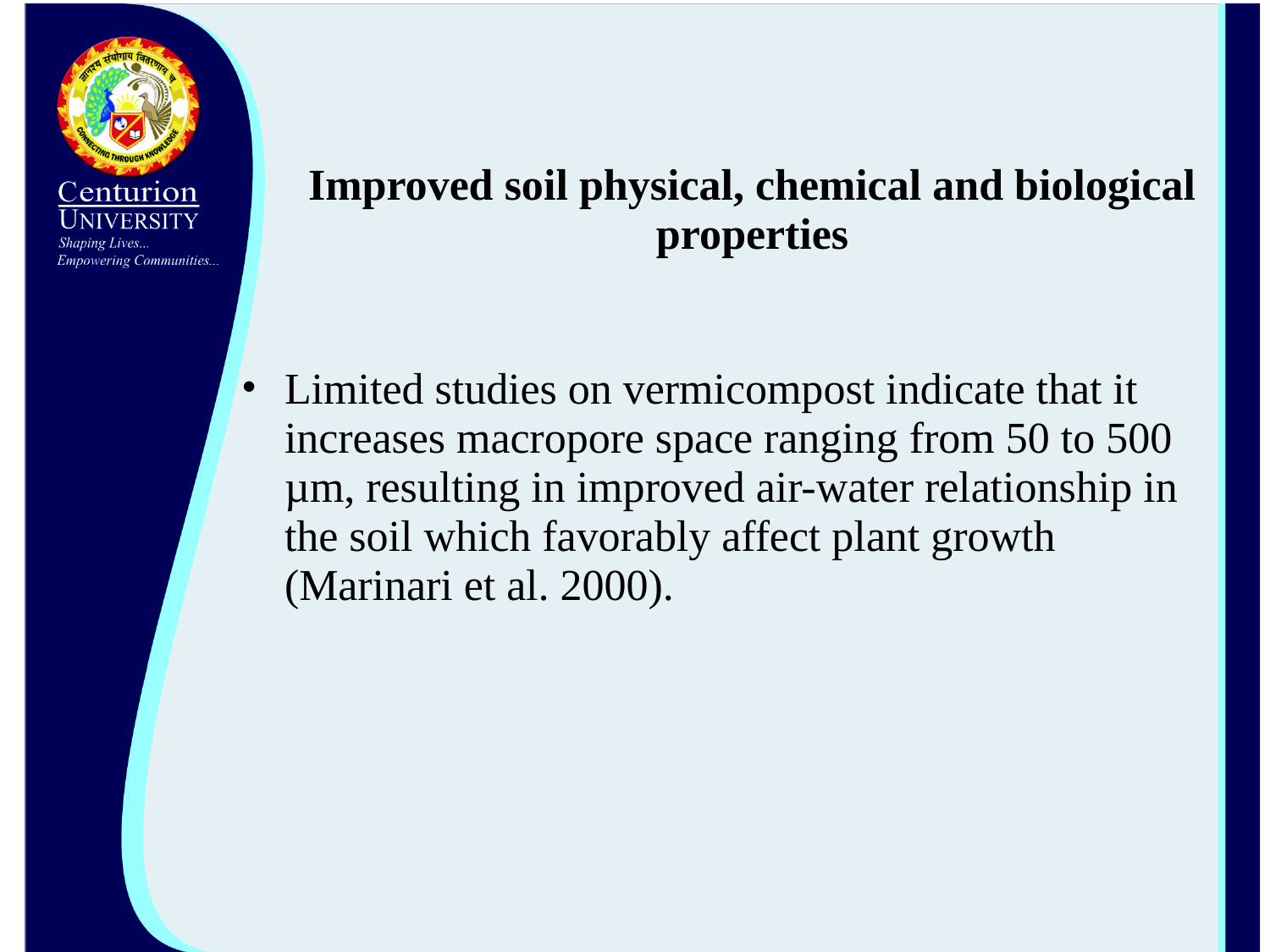

# Improved soil physical, chemical and biological properties
Limited studies on vermicompost indicate that it increases macropore space ranging from 50 to 500 µm, resulting in improved air-water relationship in the soil which favorably affect plant growth (Marinari et al. 2000).